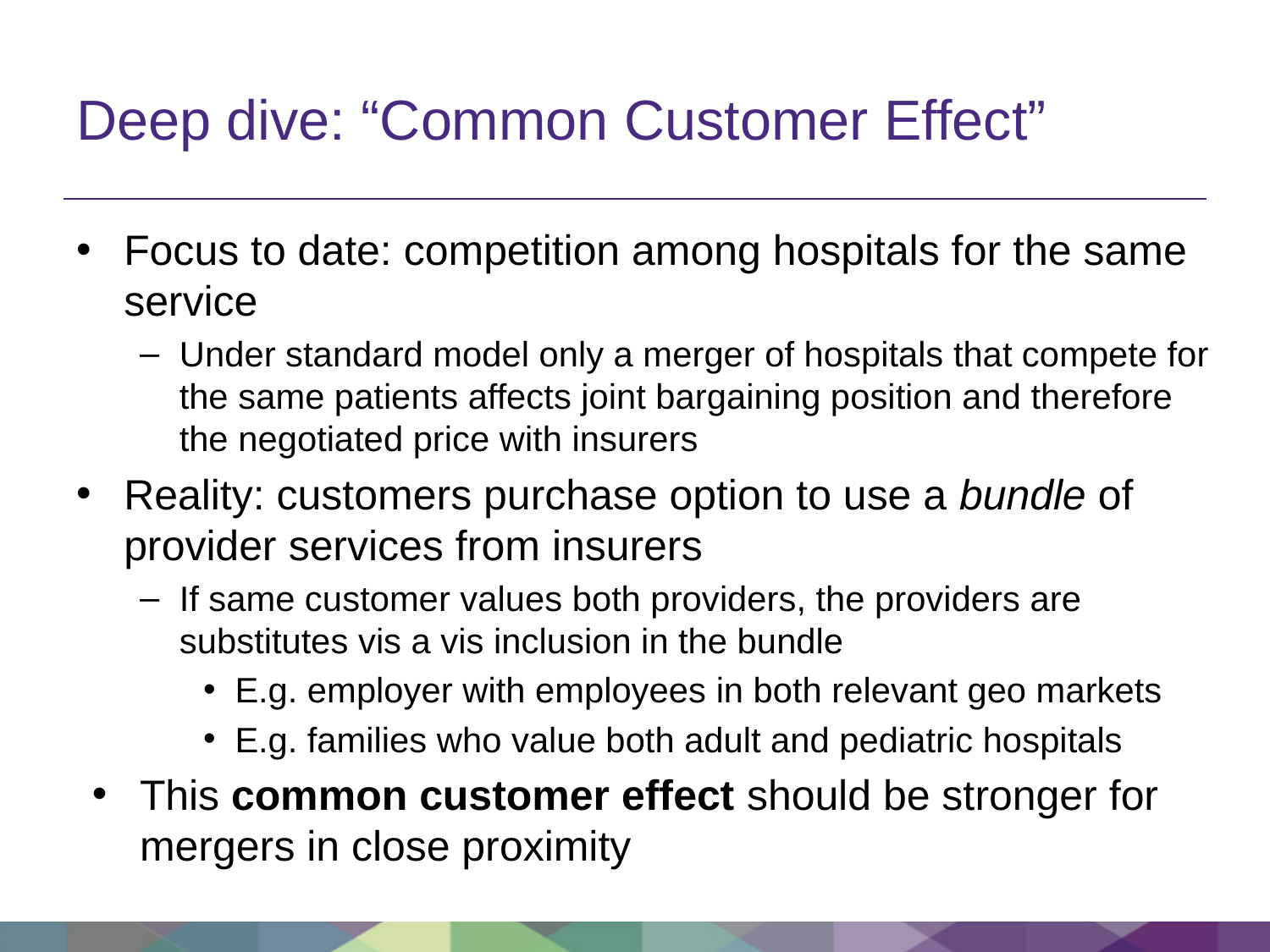

# Deep dive: “Common Customer Effect”
Focus to date: competition among hospitals for the same service
Under standard model only a merger of hospitals that compete for the same patients affects joint bargaining position and therefore the negotiated price with insurers
Reality: customers purchase option to use a bundle of provider services from insurers
If same customer values both providers, the providers are substitutes vis a vis inclusion in the bundle
E.g. employer with employees in both relevant geo markets
E.g. families who value both adult and pediatric hospitals
This common customer effect should be stronger for mergers in close proximity